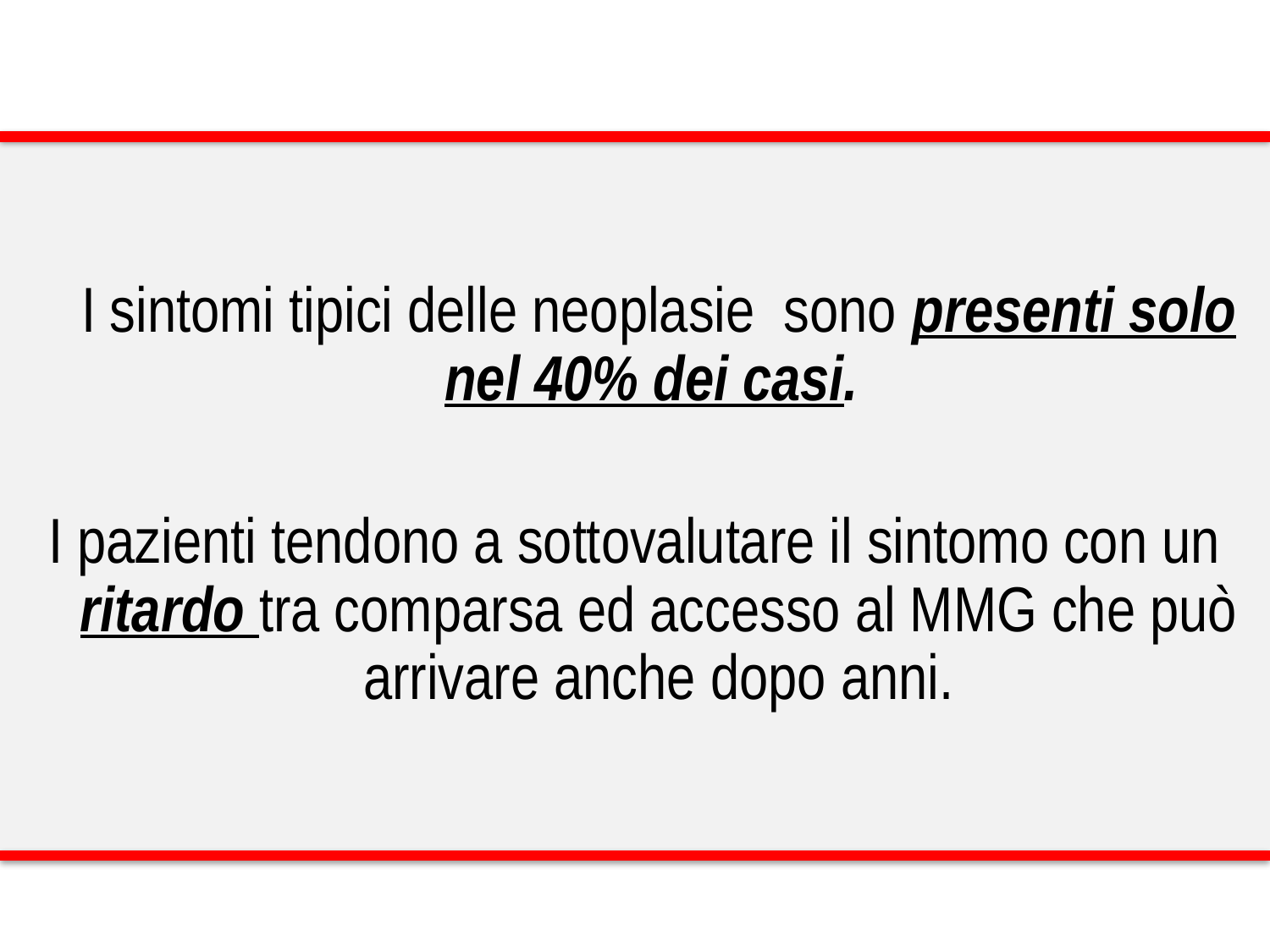

I sintomi tipici delle neoplasie  sono presenti solo nel 40% dei casi.

I pazienti tendono a sottovalutare il sintomo con un ritardo tra comparsa ed accesso al MMG che può arrivare anche dopo anni.